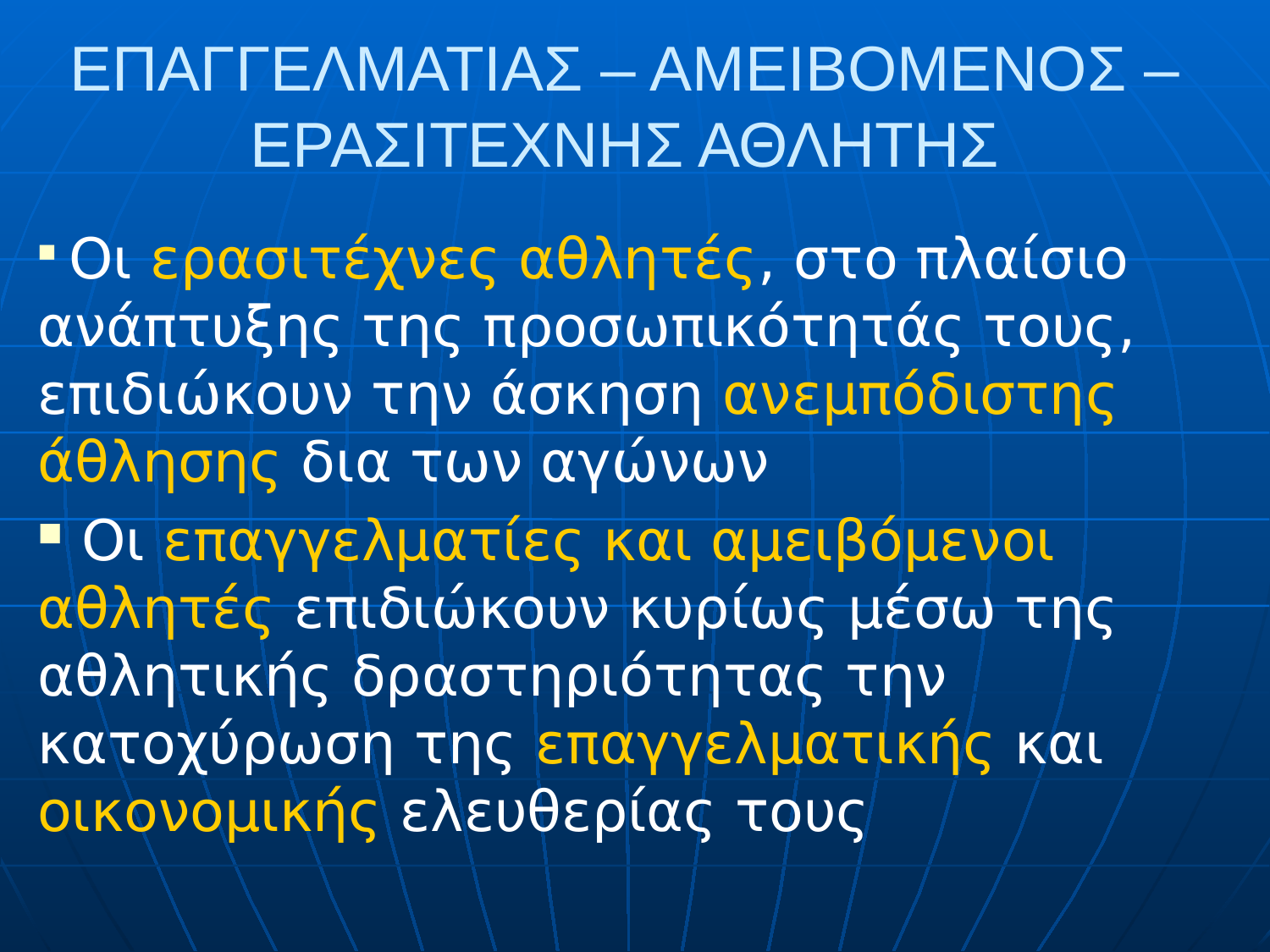

# ΕΠΑΓΓΕΛΜΑΤΙΑΣ – ΑΜΕΙΒΟΜΕΝΟΣ – ΕΡΑΣΙΤΕΧΝΗΣ ΑΘΛΗΤΗΣ
 Οι ερασιτέχνες αθλητές, στο πλαίσιο ανάπτυξης της προσωπικότητάς τους, επιδιώκουν την άσκηση ανεμπόδιστης άθλησης δια των αγώνων
 Οι επαγγελματίες και αμειβόμενοι αθλητές επιδιώκουν κυρίως μέσω της αθλητικής δραστηριότητας την κατοχύρωση της επαγγελματικής και οικονομικής ελευθερίας τους